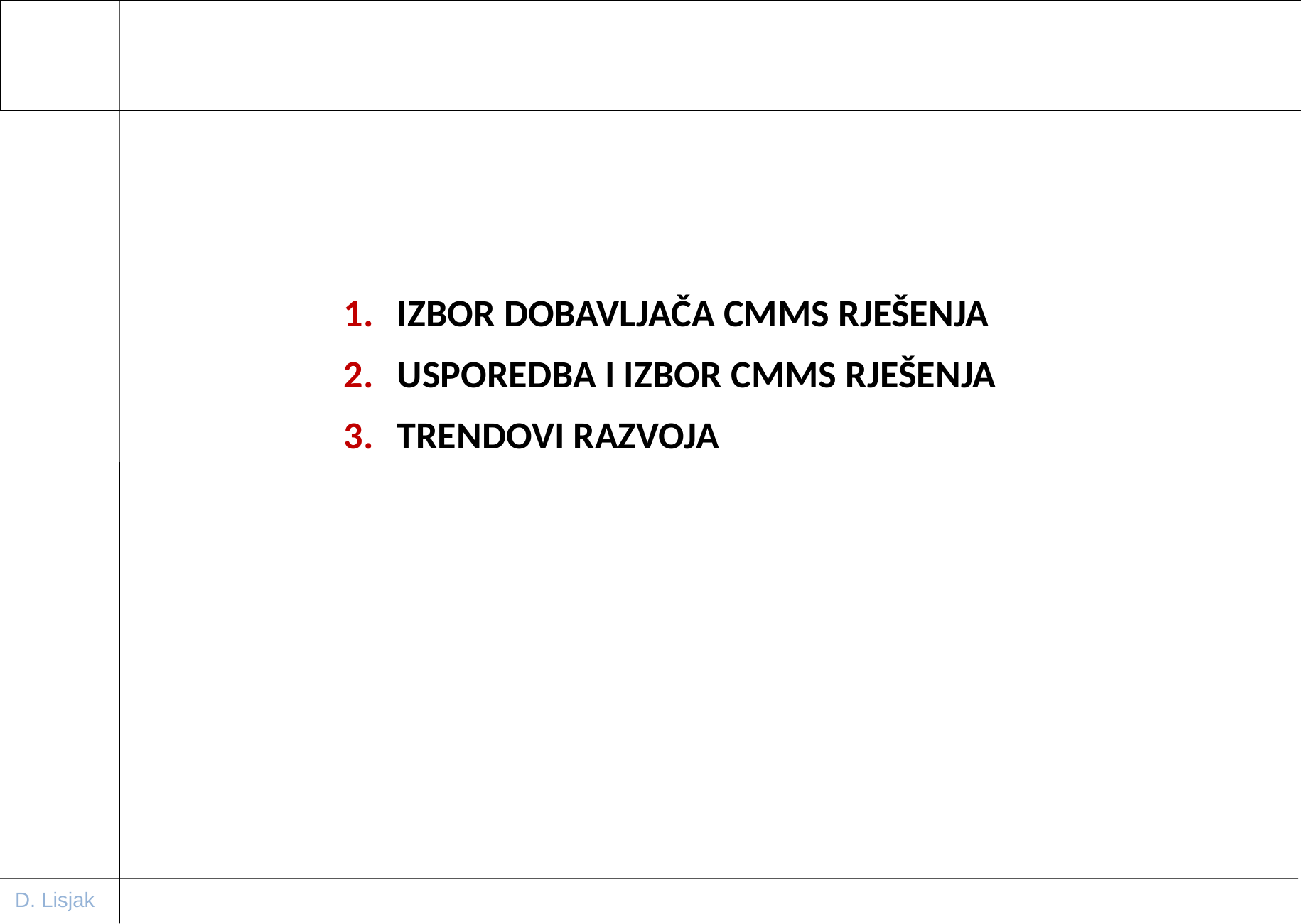

IZBOR DOBAVLJAČA CMMS RJEŠENJA
USPOREDBA I IZBOR CMMS RJEŠENJA
TRENDOVI RAZVOJA

D. Lisjak